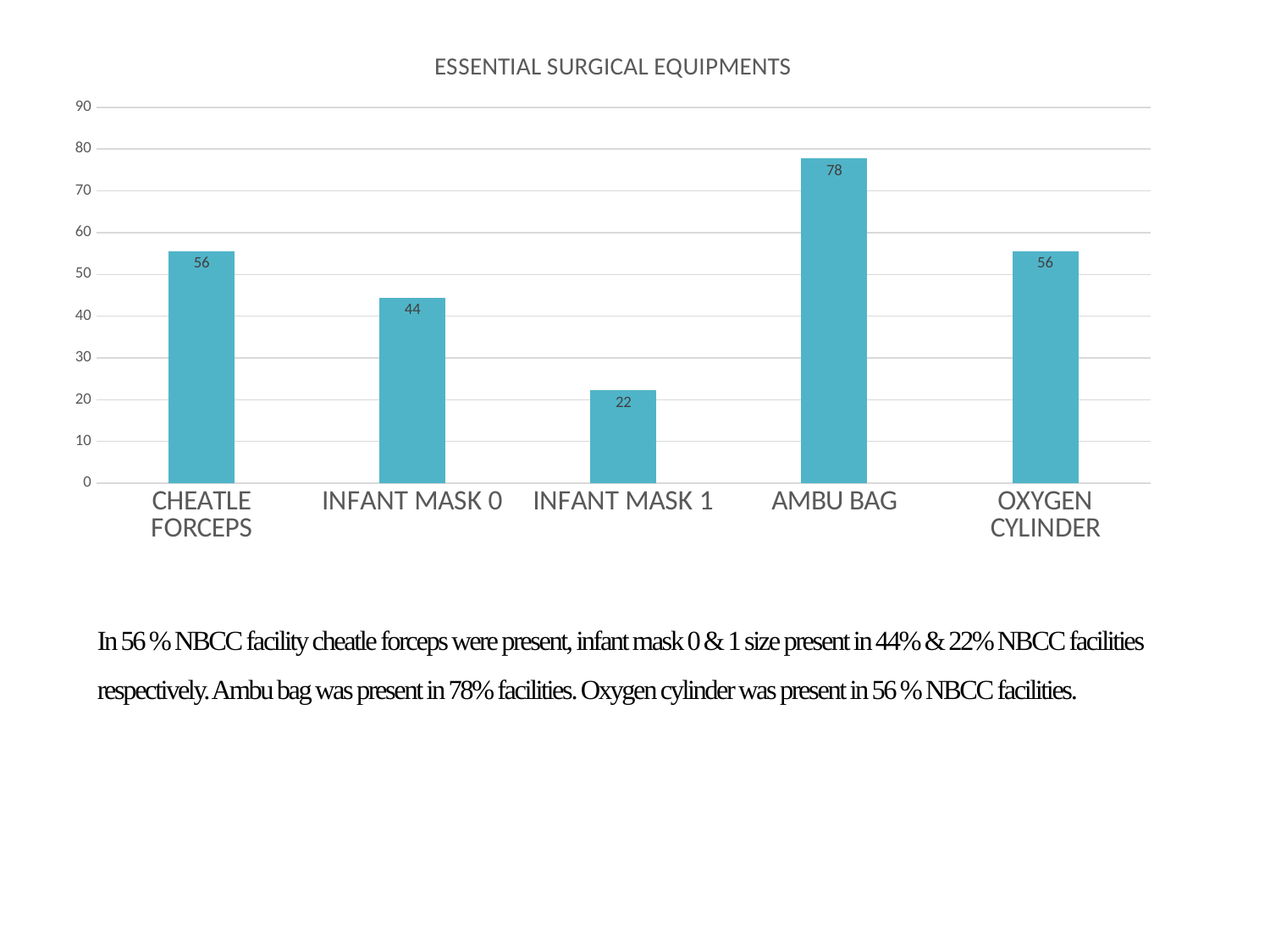

### Chart: ESSENTIAL SURGICAL EQUIPMENTS

| Category | PERCENTAGE |
|---|---|
| CHEATLE FORCEPS | 55.55555555555556 |
| INFANT MASK 0 | 44.44444444444444 |
| INFANT MASK 1 | 22.22222222222222 |
| AMBU BAG | 77.77777777777779 |
| OXYGEN CYLINDER | 55.55555555555556 |
# In 56 % NBCC facility cheatle forceps were present, infant mask 0 & 1 size present in 44% & 22% NBCC facilities respectively. Ambu bag was present in 78% facilities. Oxygen cylinder was present in 56 % NBCC facilities.